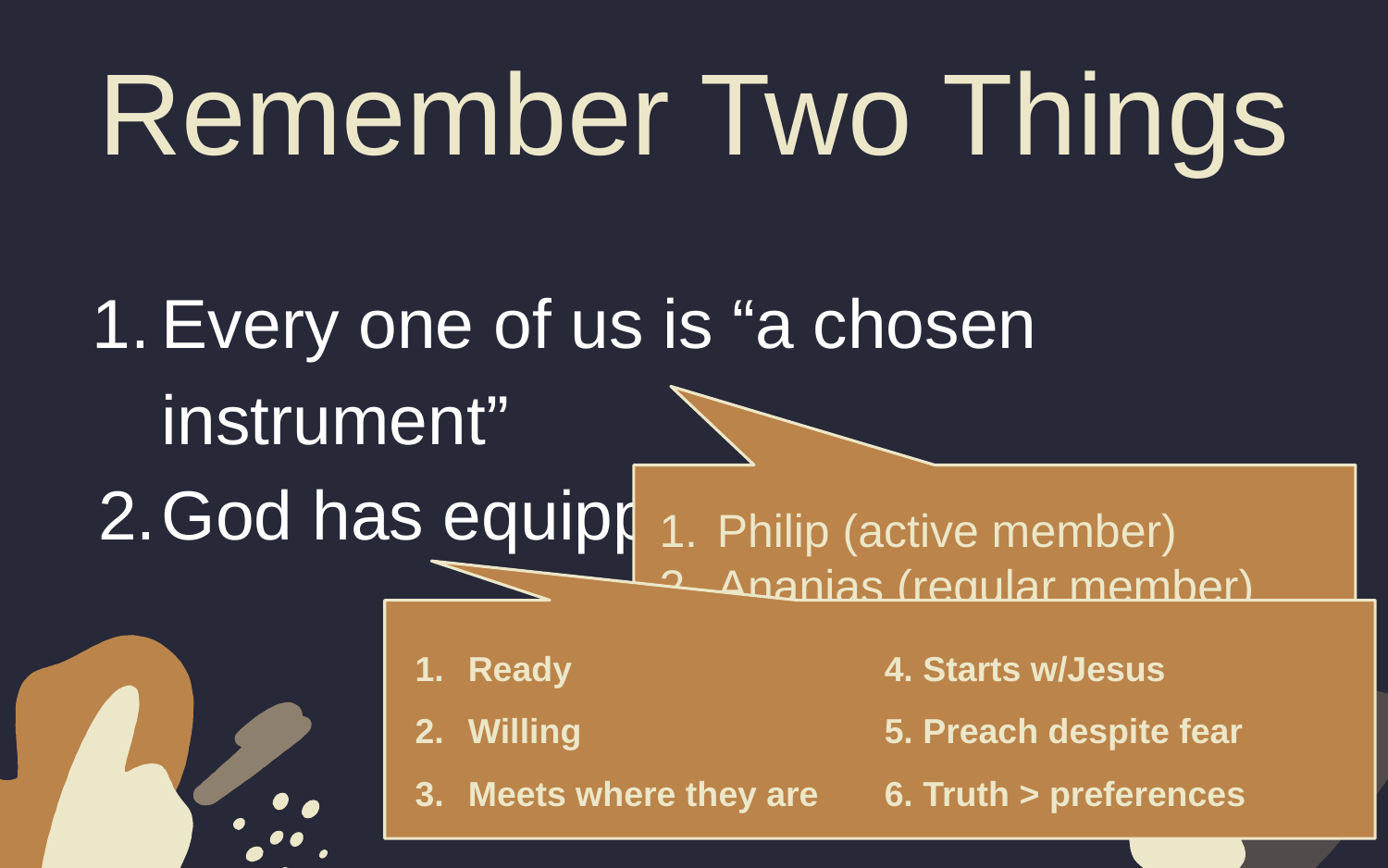

Remember Two Things
Every one of us is “a chosen instrument”
God has equipped us to do the work.
Philip (active member)
Ananias (regular member)
Peter (appointed leader)
Ready			4. Starts w/Jesus
Willing			5. Preach despite fear
Meets where they are	6. Truth > preferences